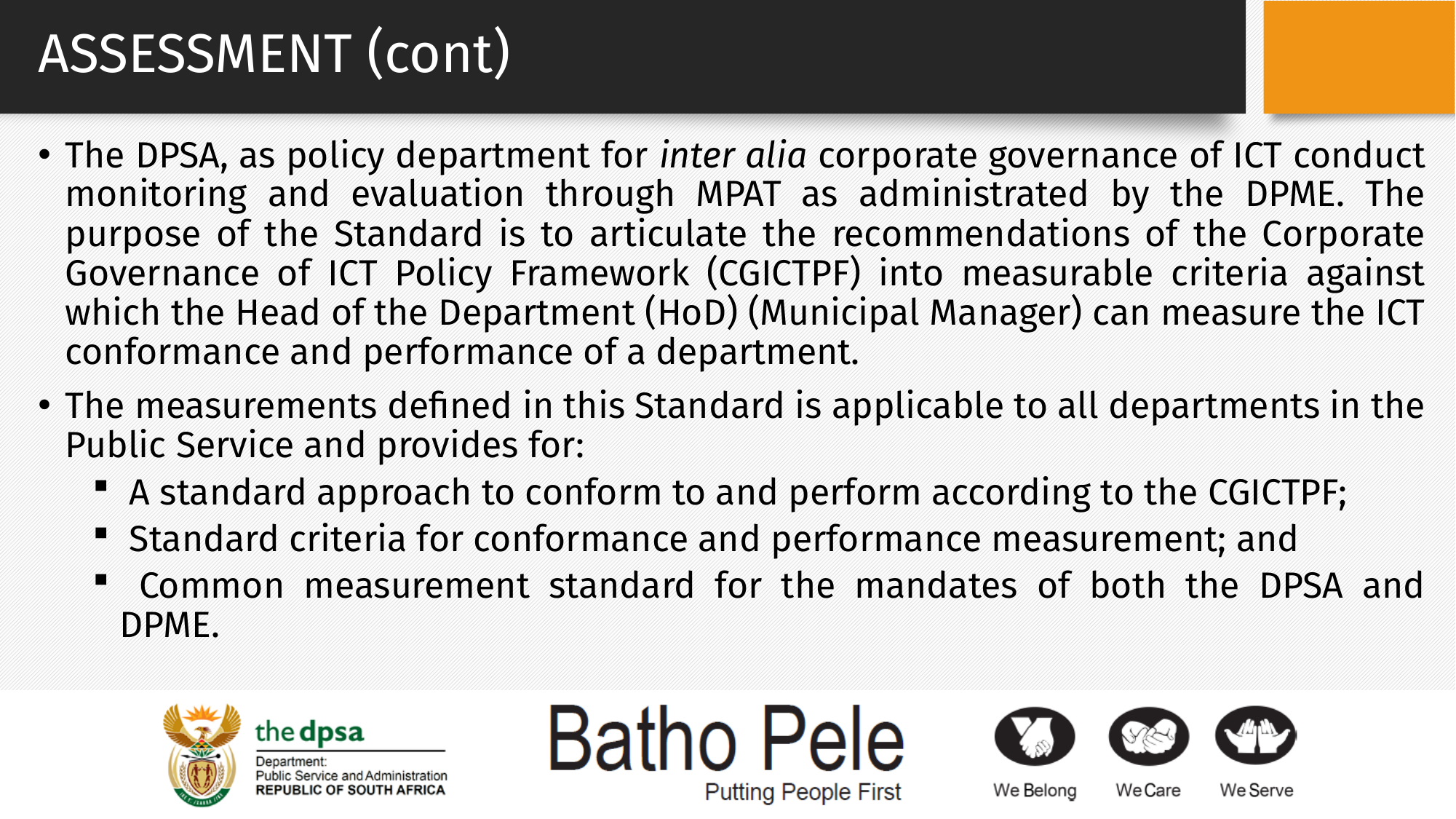

# ASSESSMENT (cont)
The DPSA, as policy department for inter alia corporate governance of ICT conduct monitoring and evaluation through MPAT as administrated by the DPME. The purpose of the Standard is to articulate the recommendations of the Corporate Governance of ICT Policy Framework (CGICTPF) into measurable criteria against which the Head of the Department (HoD) (Municipal Manager) can measure the ICT conformance and performance of a department.
The measurements defined in this Standard is applicable to all departments in the Public Service and provides for:
 A standard approach to conform to and perform according to the CGICTPF;
 Standard criteria for conformance and performance measurement; and
 Common measurement standard for the mandates of both the DPSA and DPME.